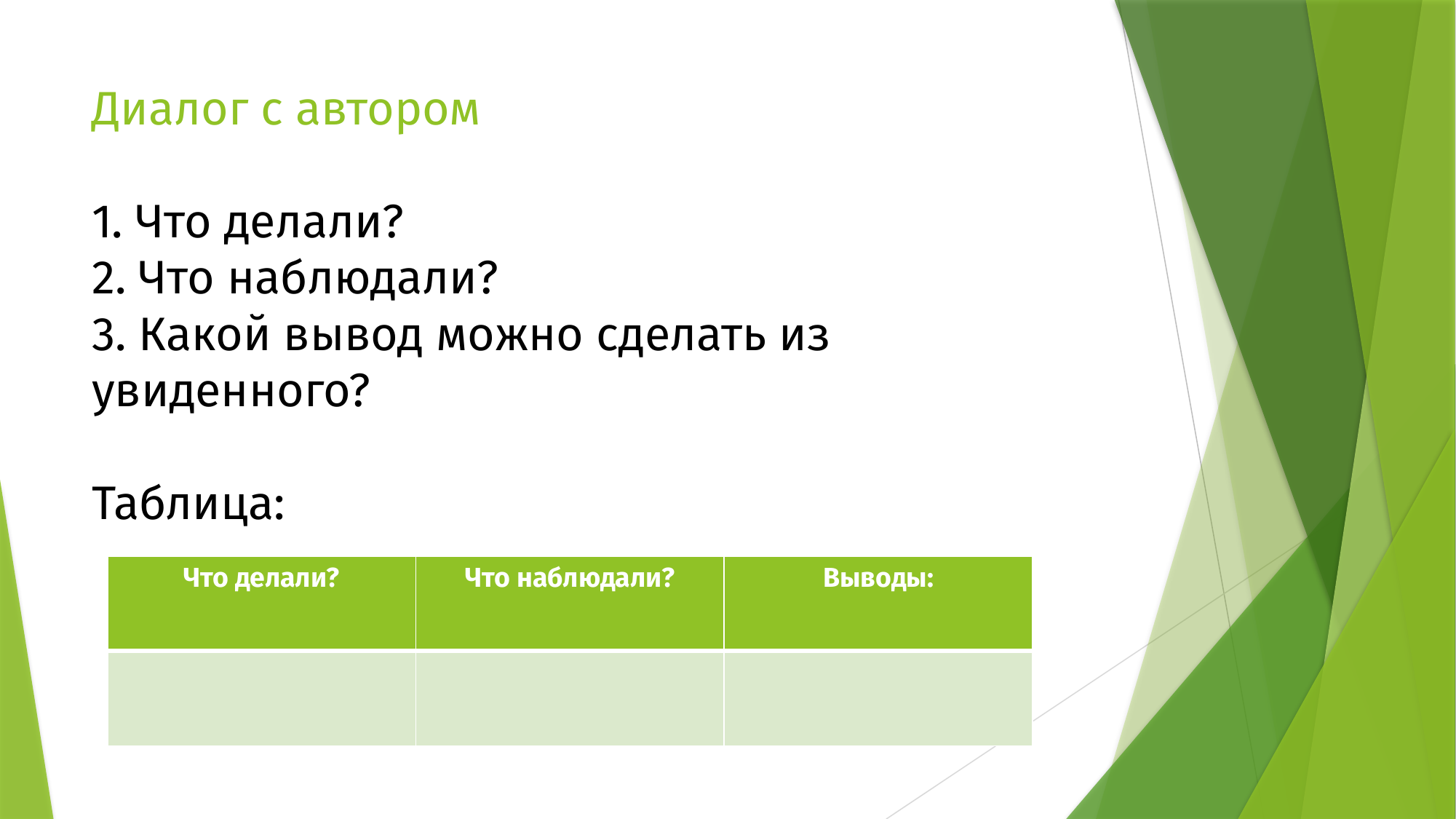

# Диалог с автором 1. Что делали? 2. Что наблюдали? 3. Какой вывод можно сделать из увиденного? Таблица:
| Что делали? | Что наблюдали? | Выводы: |
| --- | --- | --- |
|  |  |  |